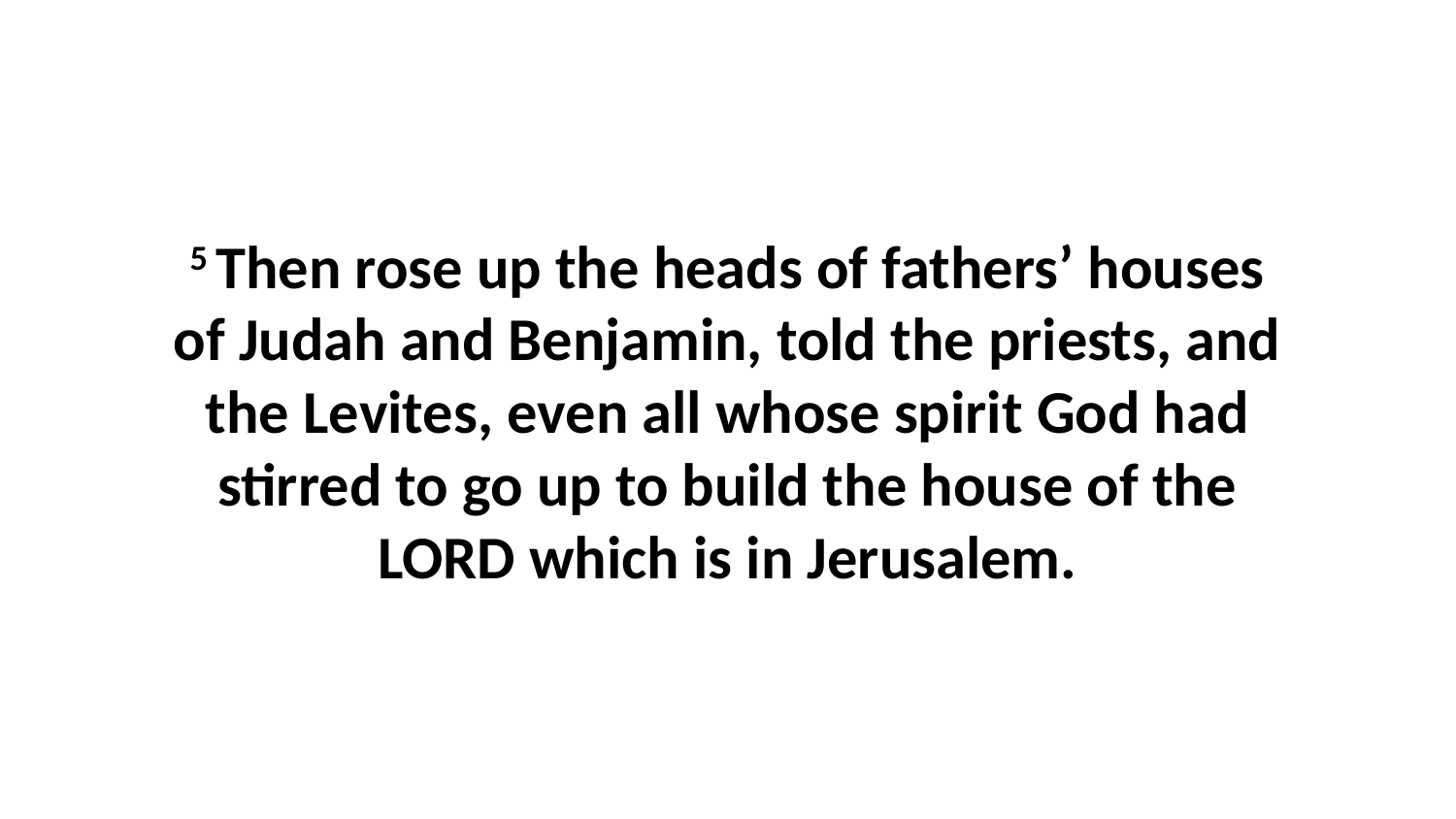

5 Then rose up the heads of fathers’ houses of Judah and Benjamin, told the priests, and the Levites, even all whose spirit God had stirred to go up to build the house of the LORD which is in Jerusalem.